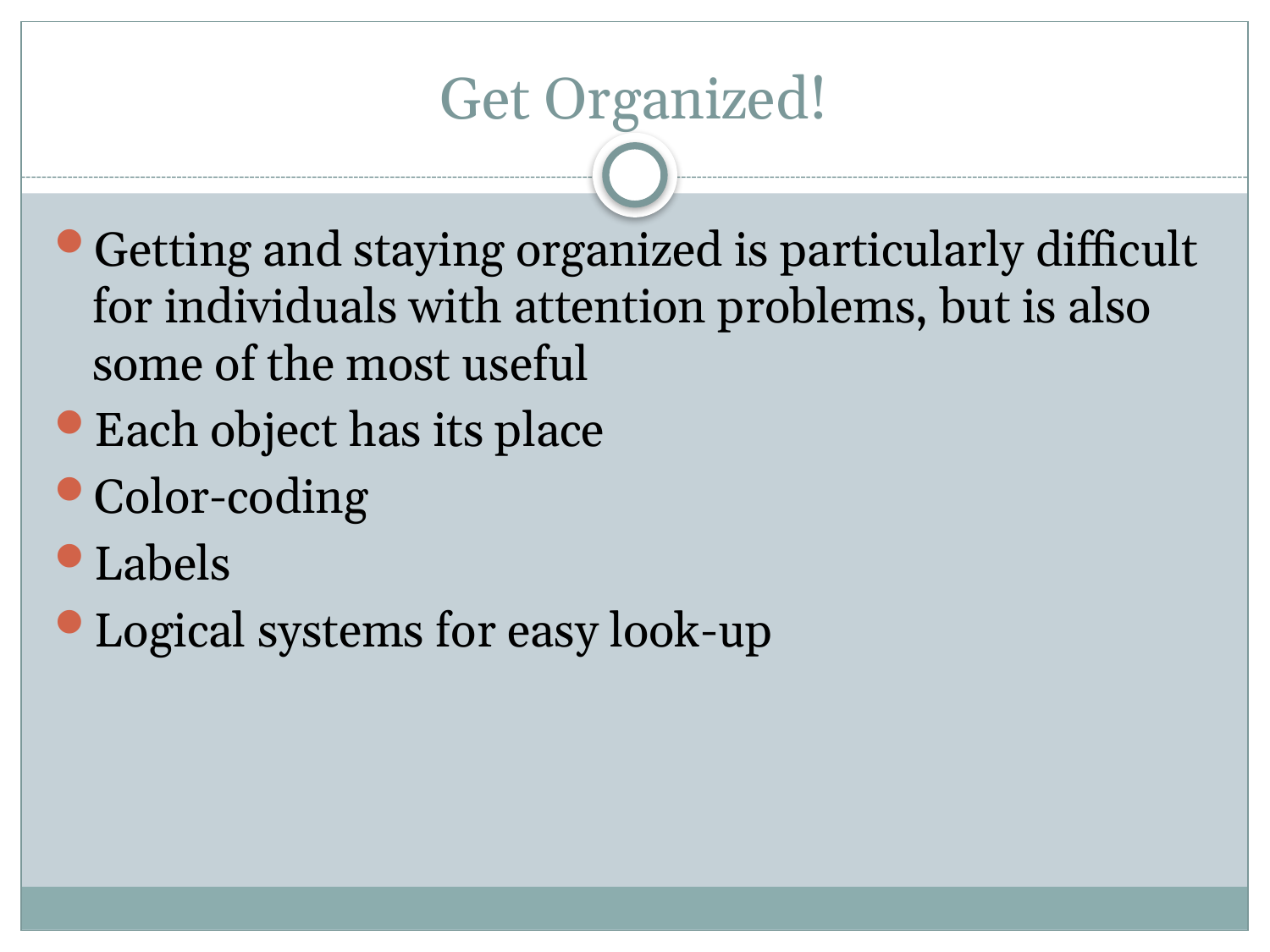

# Get Organized!
Getting and staying organized is particularly difficult for individuals with attention problems, but is also some of the most useful
Each object has its place
Color-coding
Labels
Logical systems for easy look-up